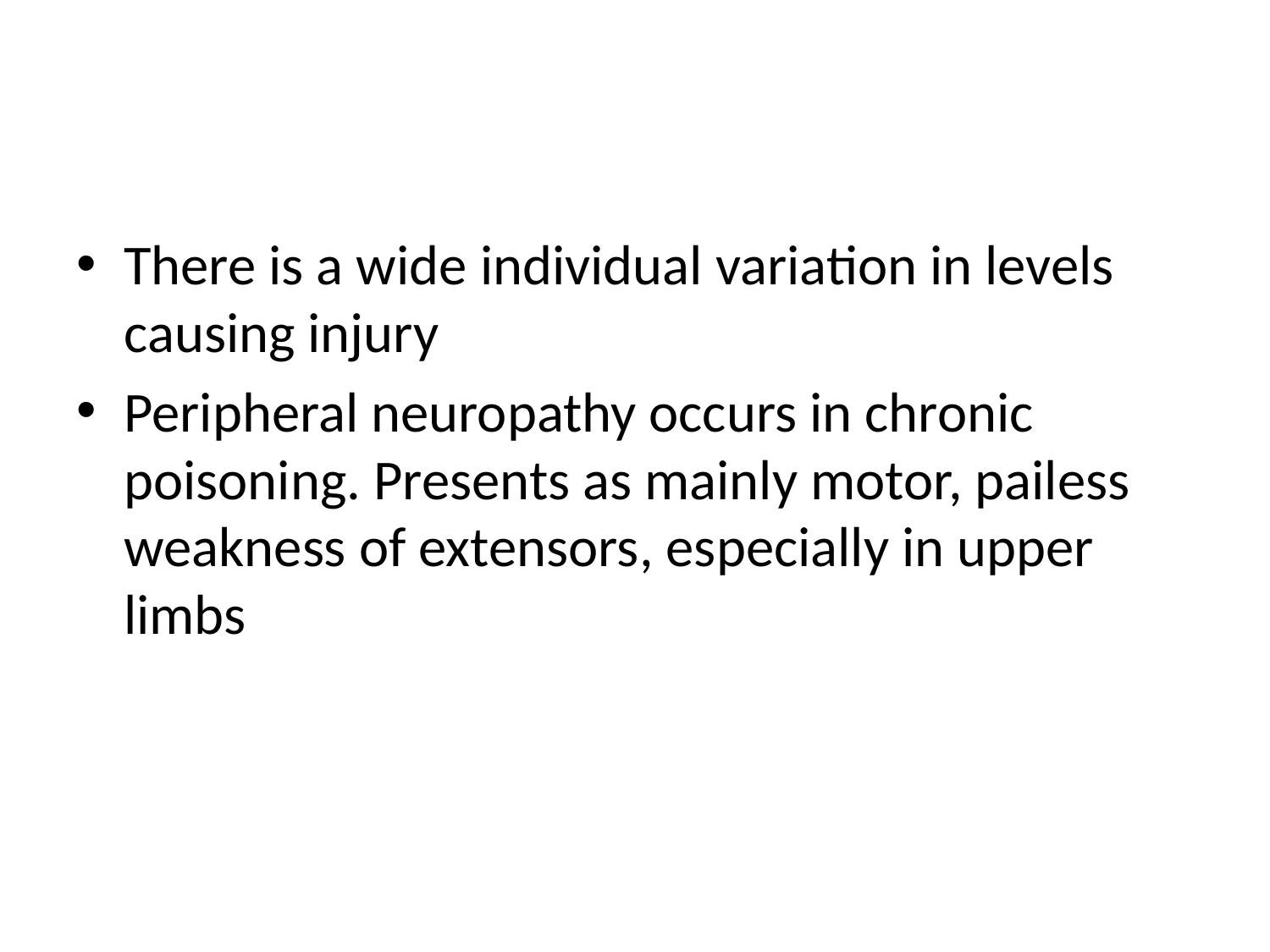

#
There is a wide individual variation in levels causing injury
Peripheral neuropathy occurs in chronic poisoning. Presents as mainly motor, pailess weakness of extensors, especially in upper limbs